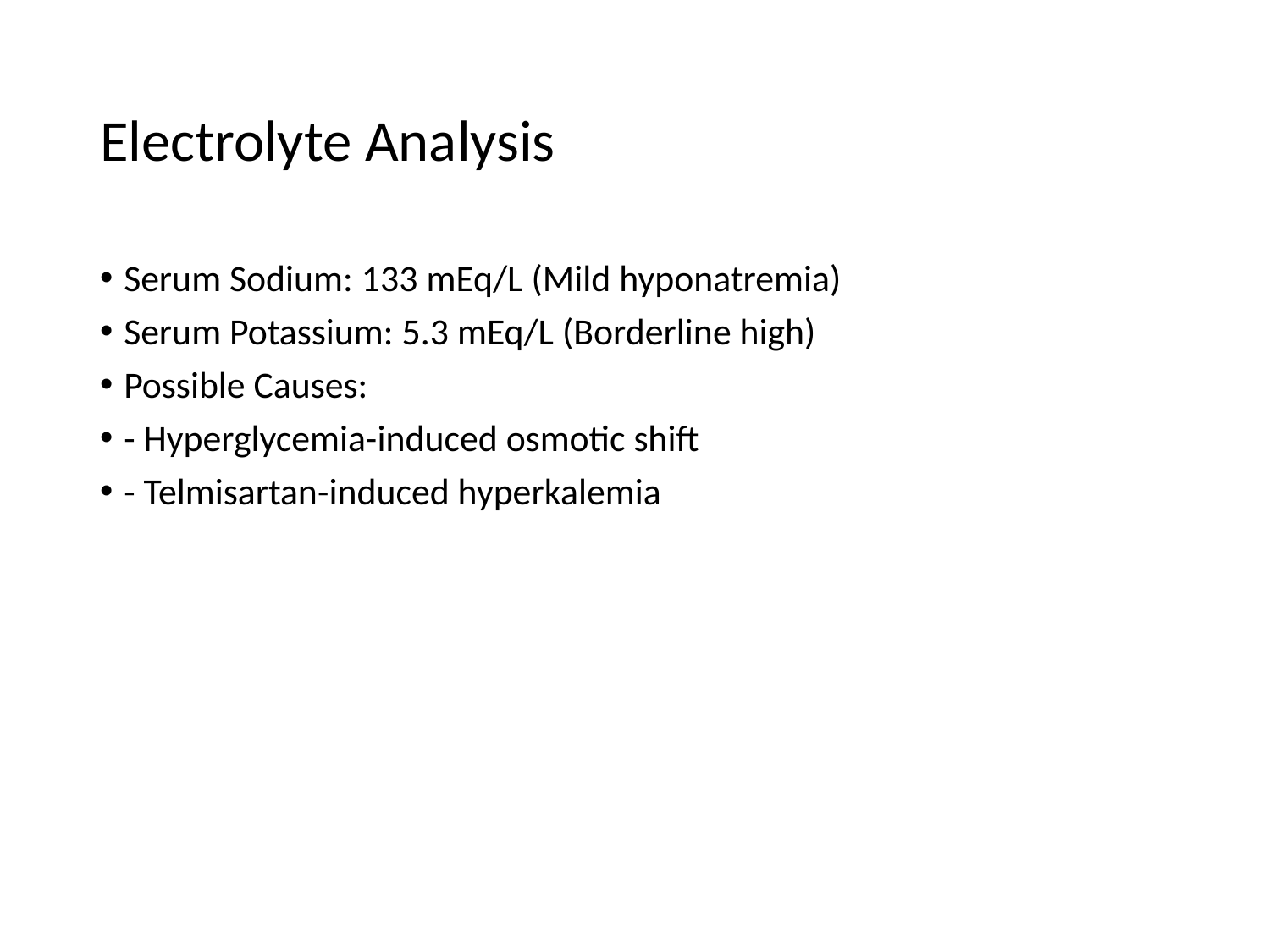

# Electrolyte Analysis
Serum Sodium: 133 mEq/L (Mild hyponatremia)
Serum Potassium: 5.3 mEq/L (Borderline high)
Possible Causes:
- Hyperglycemia-induced osmotic shift
- Telmisartan-induced hyperkalemia